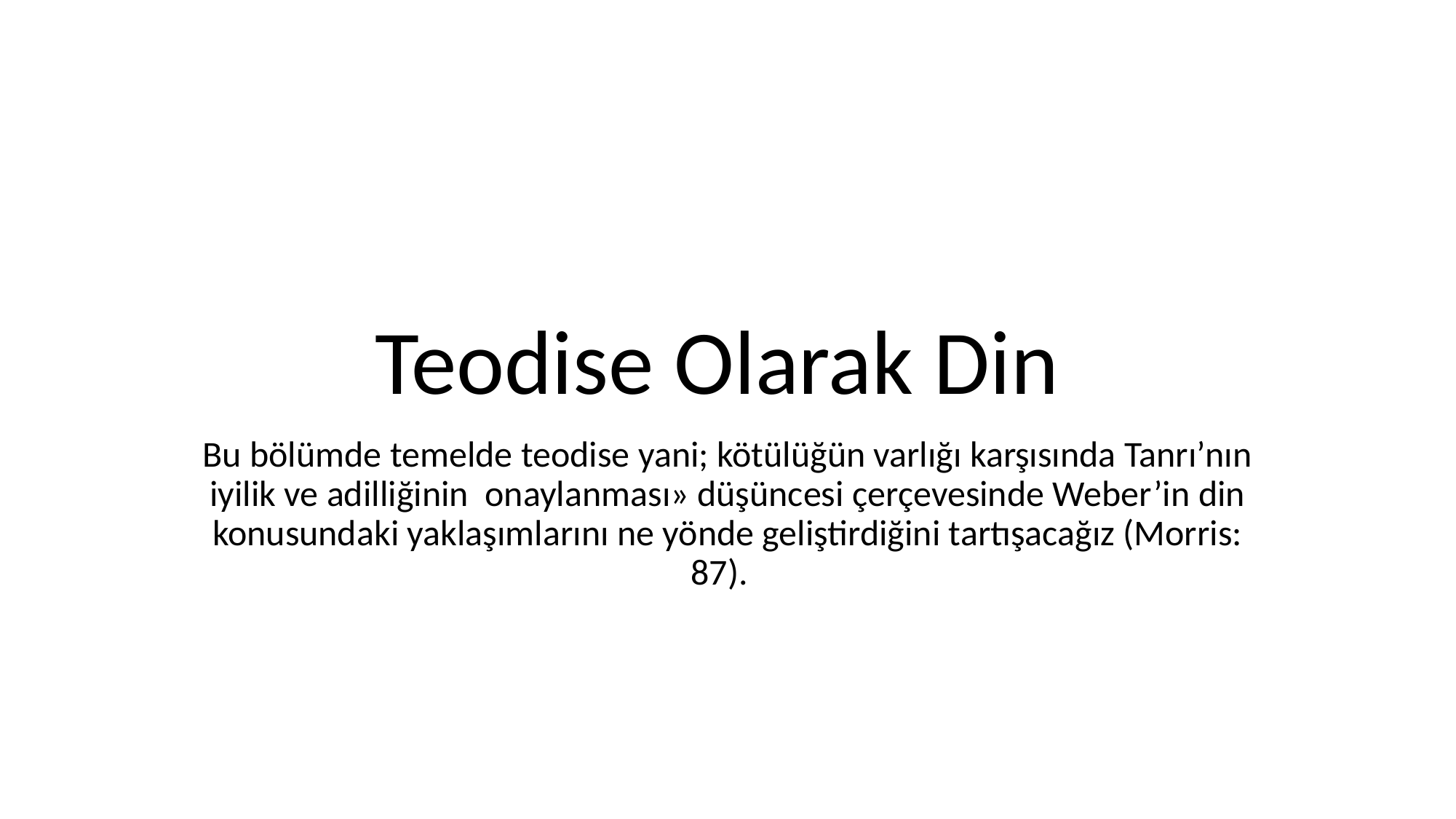

# Teodise Olarak Din
Bu bölümde temelde teodise yani; kötülüğün varlığı karşısında Tanrı’nın iyilik ve adilliğinin  onaylanması» düşüncesi çerçevesinde Weber’in din konusundaki yaklaşımlarını ne yönde geliştirdiğini tartışacağız (Morris: 87).